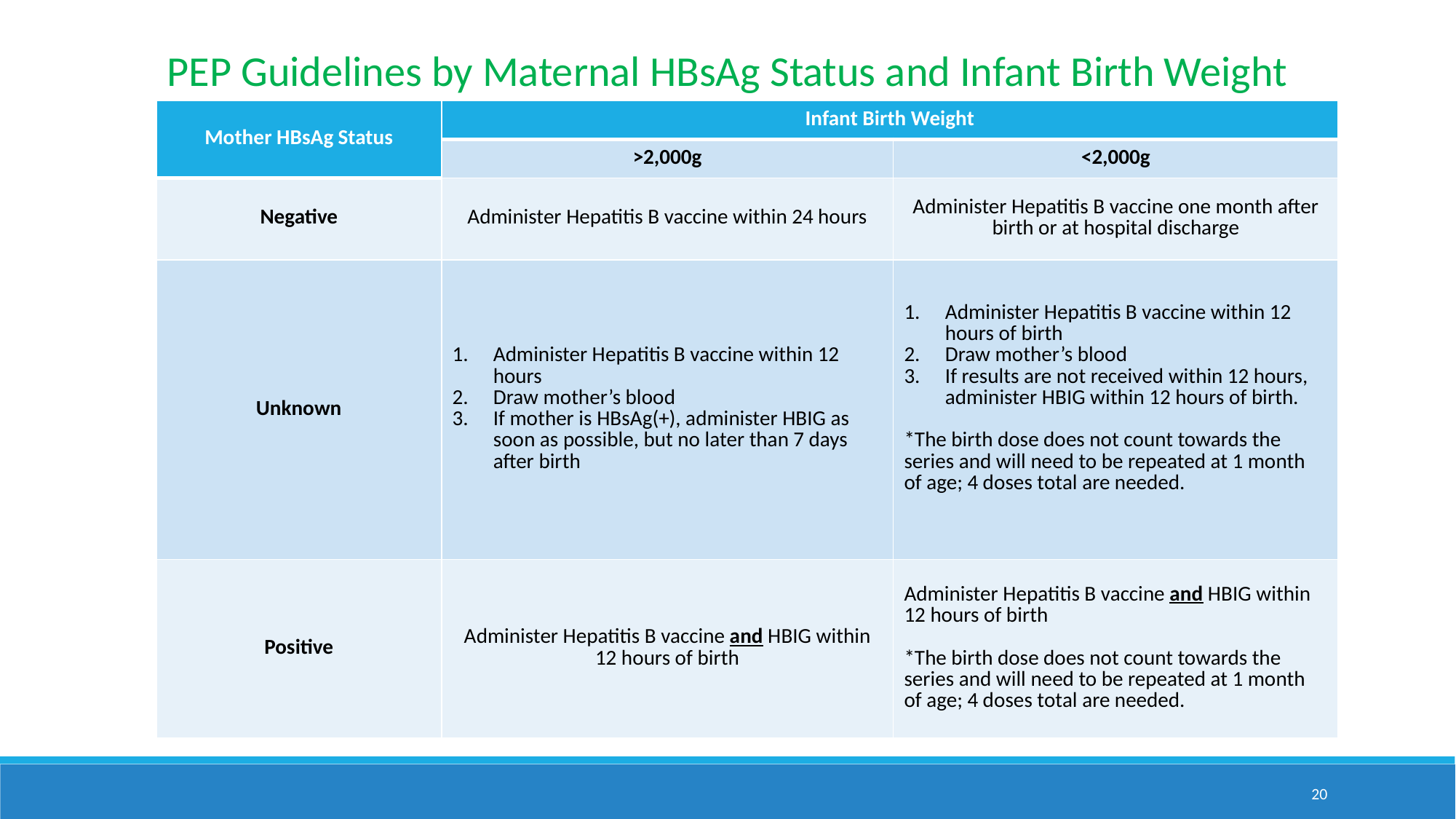

PEP Guidelines by Maternal HBsAg Status and Infant Birth Weight
| Mother HBsAg Status | Infant Birth Weight |  |
| --- | --- | --- |
|  | >2,000g | <2,000g |
| Negative | Administer Hepatitis B vaccine within 24 hours | Administer Hepatitis B vaccine one month after birth or at hospital discharge |
| Unknown | Administer Hepatitis B vaccine within 12 hours Draw mother’s blood If mother is HBsAg(+), administer HBIG as soon as possible, but no later than 7 days after birth | Administer Hepatitis B vaccine within 12 hours of birth Draw mother’s blood If results are not received within 12 hours, administer HBIG within 12 hours of birth. \*The birth dose does not count towards the series and will need to be repeated at 1 month of age; 4 doses total are needed. |
| Positive | Administer Hepatitis B vaccine and HBIG within 12 hours of birth | Administer Hepatitis B vaccine and HBIG within 12 hours of birth \*The birth dose does not count towards the series and will need to be repeated at 1 month of age; 4 doses total are needed. |
20